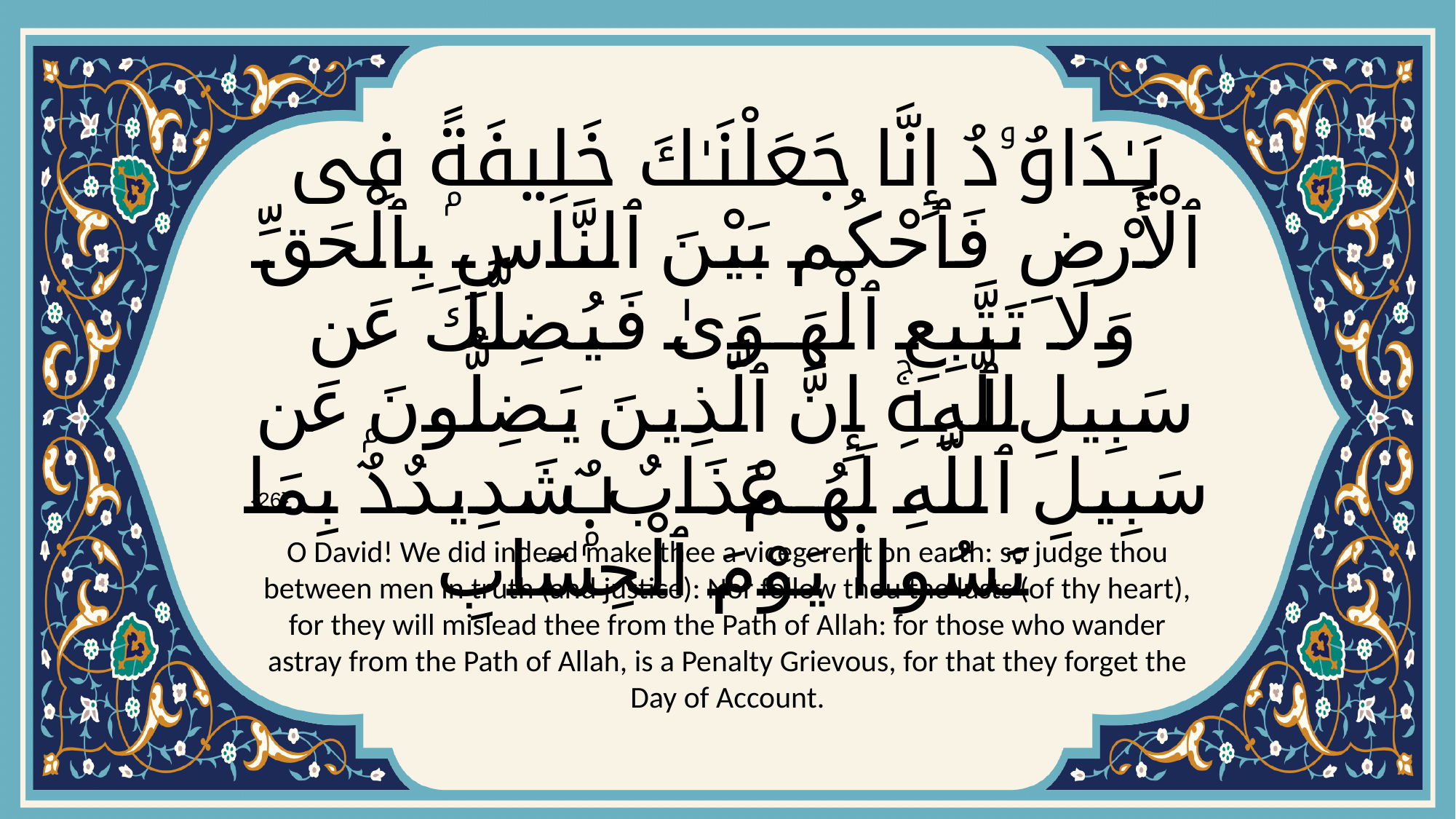

# يَـٰدَاوُۥدُ إِنَّا جَعَلْنَـٰكَ خَلِيفَةًۭ فِى ٱلْأَرْضِ فَٱحْكُم بَيْنَ ٱلنَّاسِ بِٱلْحَقِّ وَلَا تَتَّبِعِ ٱلْهَوَىٰ فَيُضِلَّكَ عَن سَبِيلِ ٱللَّهِۚ إِنَّ ٱلَّذِينَ يَضِلُّونَ عَن سَبِيلِ ٱللَّهِ لَهُمْ عَذَابٌۭ شَدِيدٌۢ بِمَا نَسُوا۟ يَوْمَ ٱلْحِسَابِ
{26}
O David! We did indeed make thee a vicegerent on earth: so judge thou between men in truth (and justice): Nor follow thou the lusts (of thy heart), for they will mislead thee from the Path of Allah: for those who wander astray from the Path of Allah, is a Penalty Grievous, for that they forget the Day of Account.